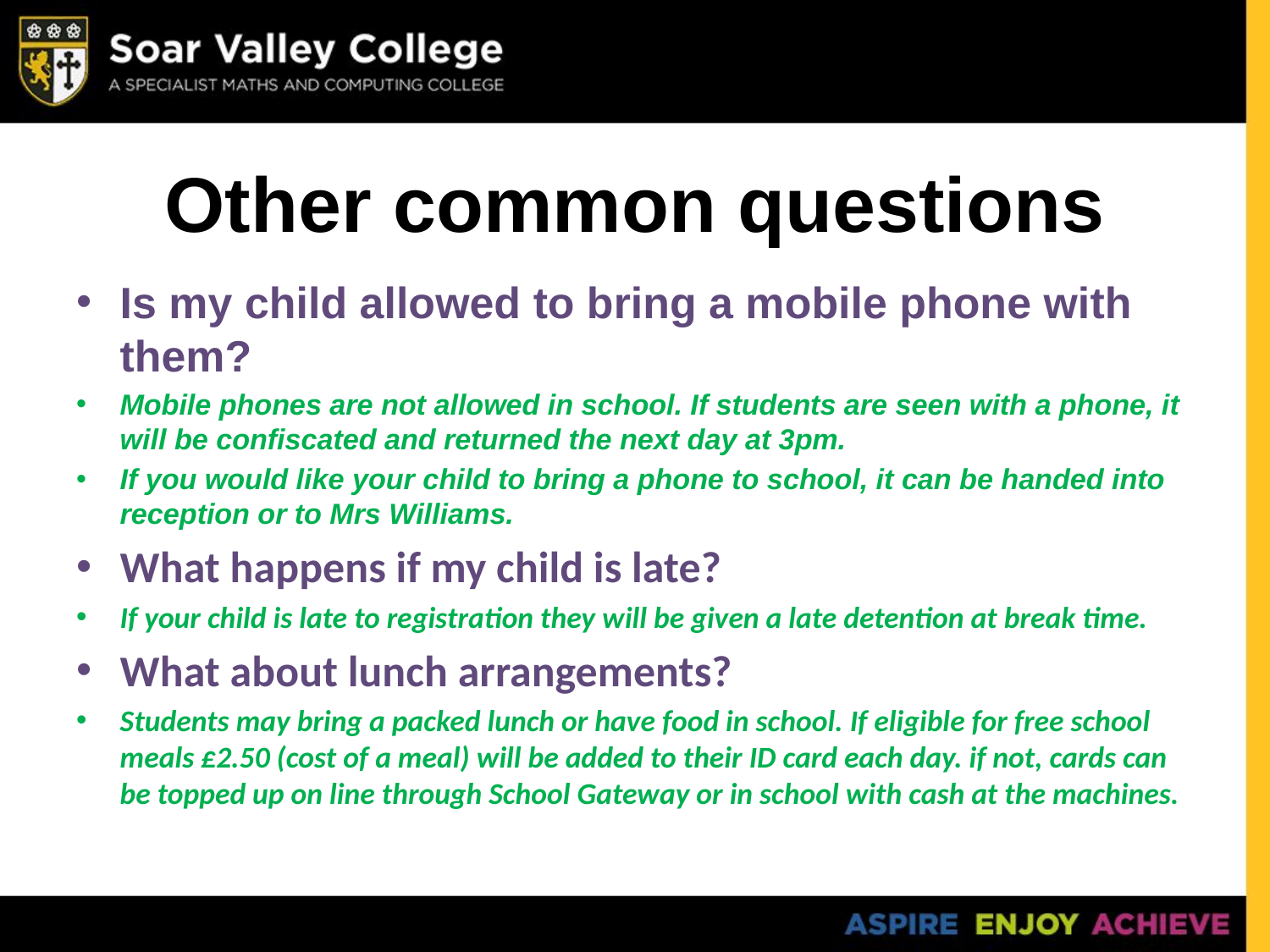

# Other common questions
Is my child allowed to bring a mobile phone with them?
Mobile phones are not allowed in school. If students are seen with a phone, it will be confiscated and returned the next day at 3pm.
If you would like your child to bring a phone to school, it can be handed into reception or to Mrs Williams.
What happens if my child is late?
If your child is late to registration they will be given a late detention at break time.
What about lunch arrangements?
Students may bring a packed lunch or have food in school. If eligible for free school meals £2.50 (cost of a meal) will be added to their ID card each day. if not, cards can be topped up on line through School Gateway or in school with cash at the machines.